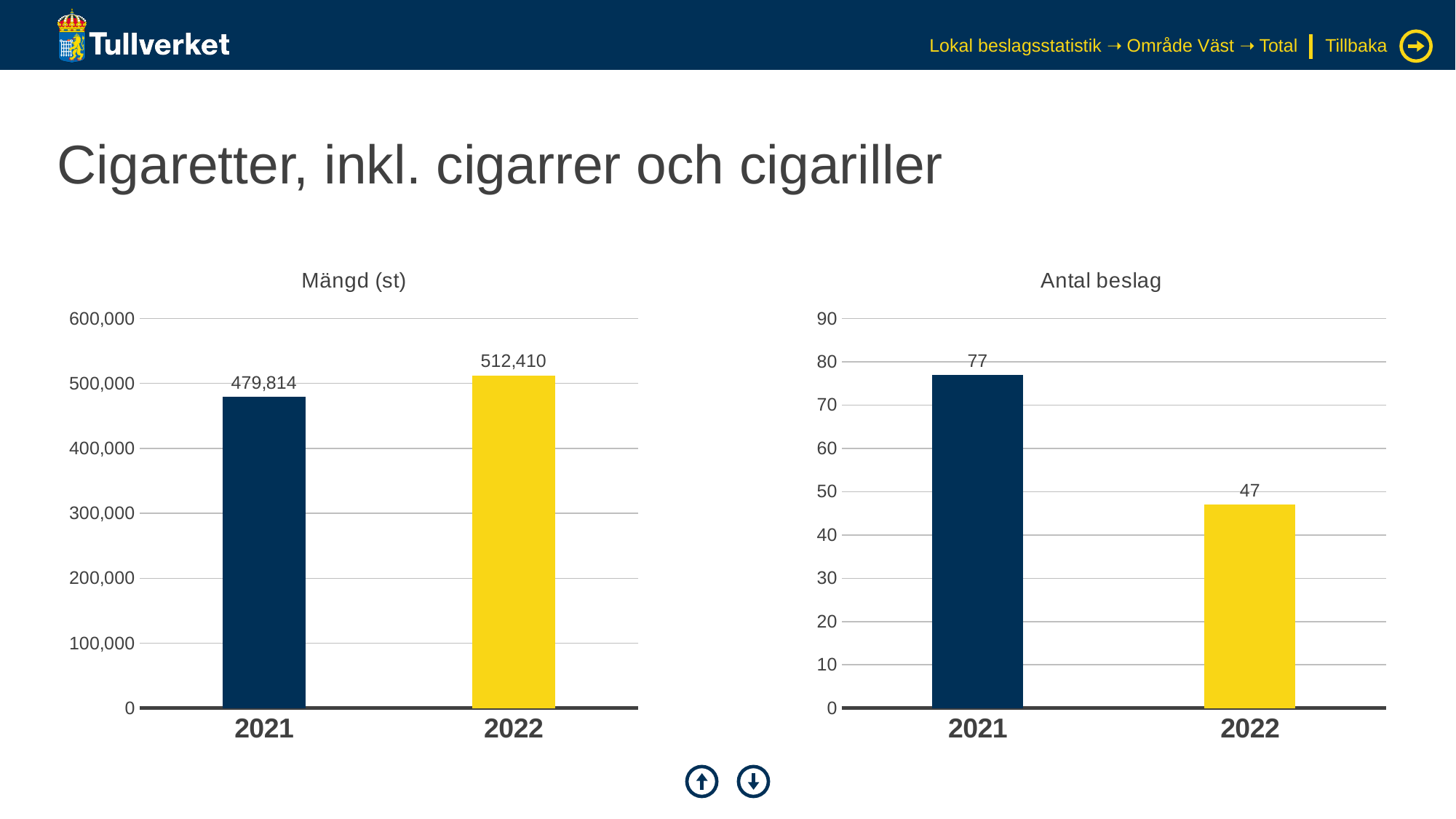

Lokal beslagsstatistik ➝ Område Väst ➝ Total
Tillbaka
# Cigaretter, inkl. cigarrer och cigariller

### Chart: Mängd (st)

| Category | Serie 1 |
|---|---|
| 2021 | 479814.0 |
| 2022 | 512410.0 |

### Chart: Antal beslag

| Category | Serie 1 |
|---|---|
| 2021 | 77.0 |
| 2022 | 47.0 |